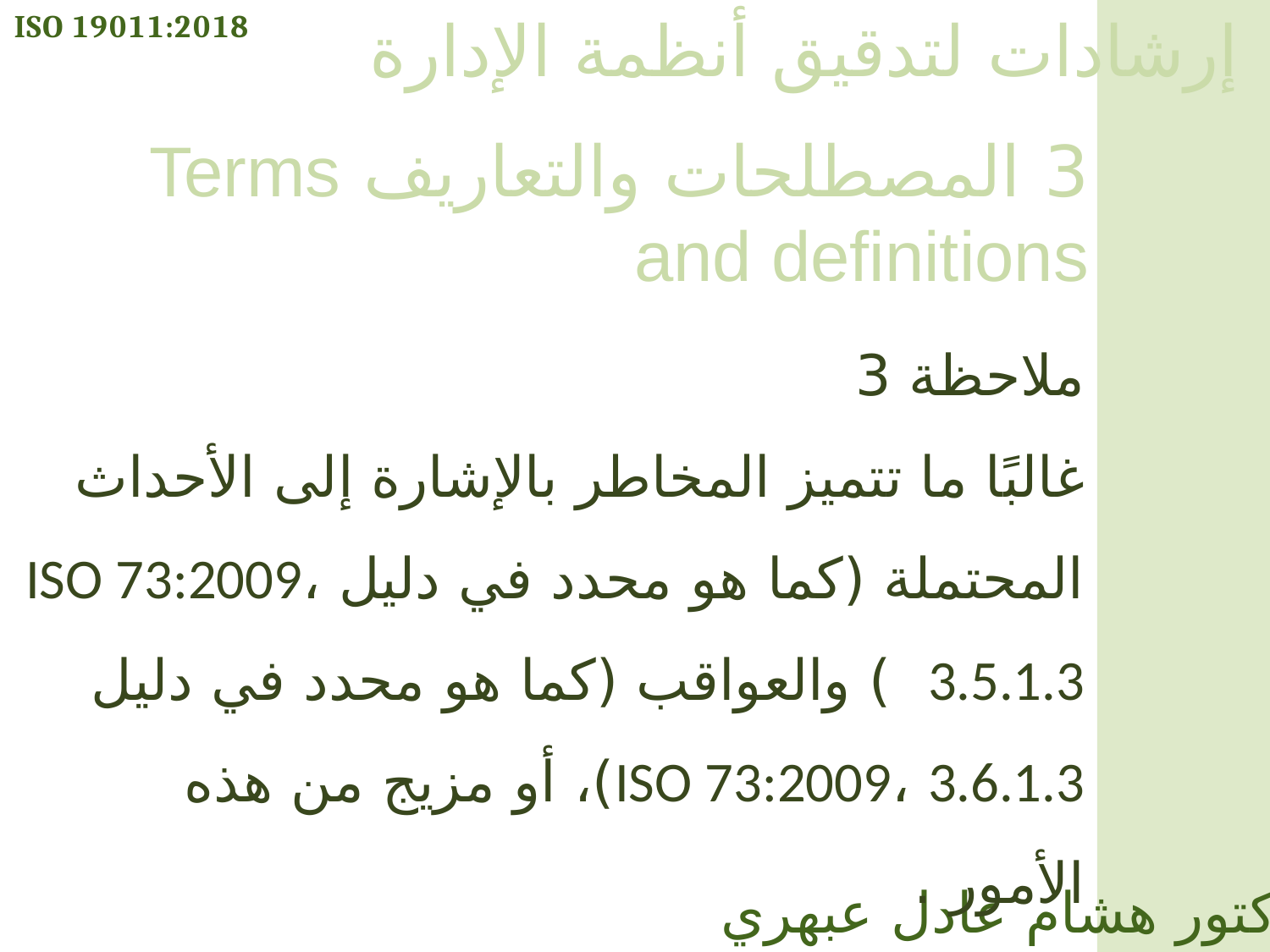

ISO 19011:2018
إرشادات لتدقيق أنظمة الإدارة

3 المصطلحات والتعاريف Terms and definitions
ملاحظة 3
غالبًا ما تتميز المخاطر بالإشارة إلى الأحداث المحتملة (كما هو محدد في دليل ISO 73:2009،  3.5.1.3 ) والعواقب (كما هو محدد في دليل ISO 73:2009، 3.6.1.3)، أو مزيج من هذه الأمور .
الدكتور هشام عادل عبهري